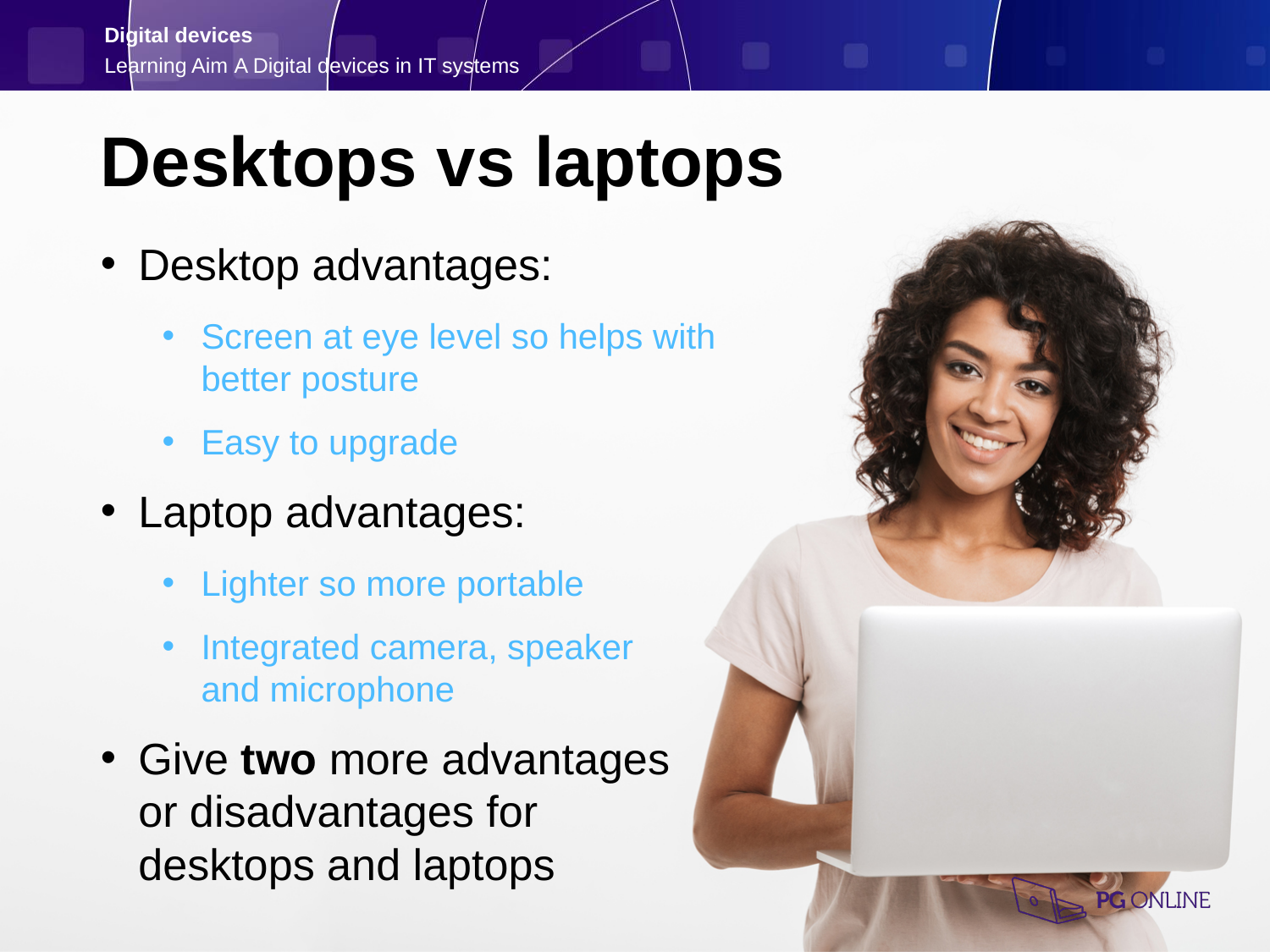

Desktops vs laptops
Desktop advantages:
Screen at eye level so helps with
better posture
Easy to upgrade
Laptop advantages:
Lighter so more portable
Integrated camera, speaker
and microphone
Give two more advantages
or disadvantages for
desktops and laptops